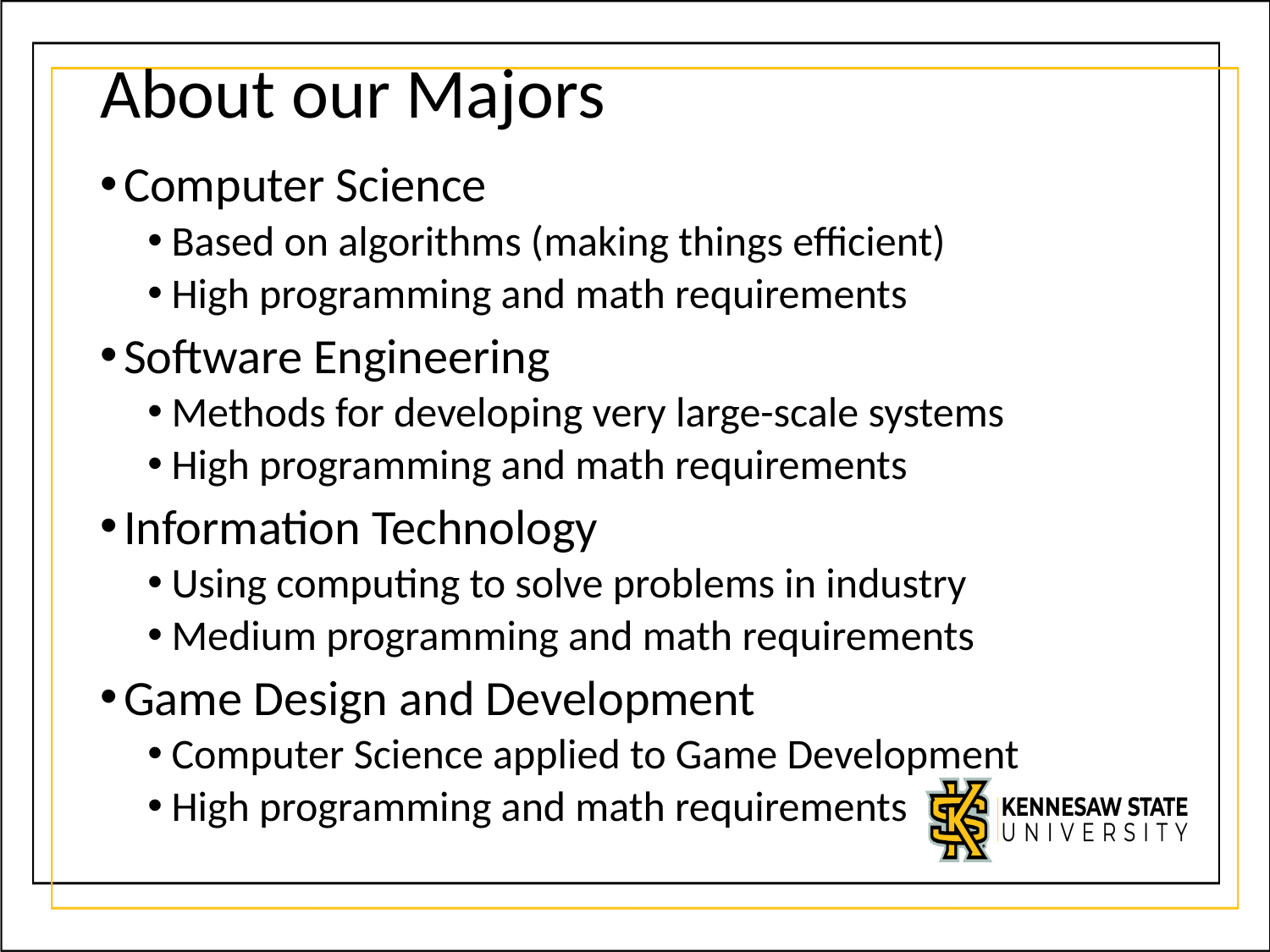

# About our Majors
Computer Science
Based on algorithms (making things efficient)
High programming and math requirements
Software Engineering
Methods for developing very large-scale systems
High programming and math requirements
Information Technology
Using computing to solve problems in industry
Medium programming and math requirements
Game Design and Development
Computer Science applied to Game Development
High programming and math requirements